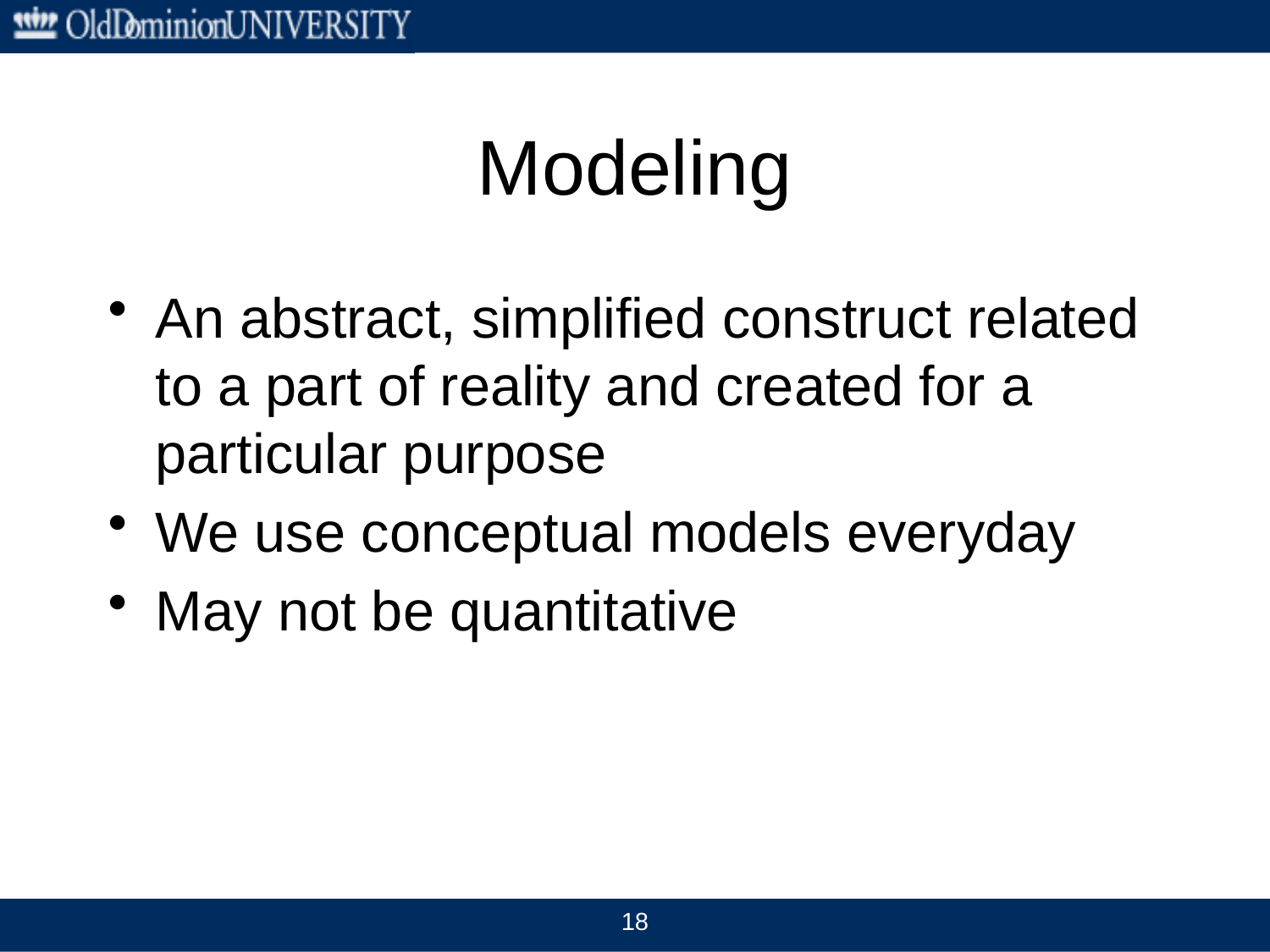

# Modeling
An abstract, simplified construct related to a part of reality and created for a particular purpose
We use conceptual models everyday
May not be quantitative
18